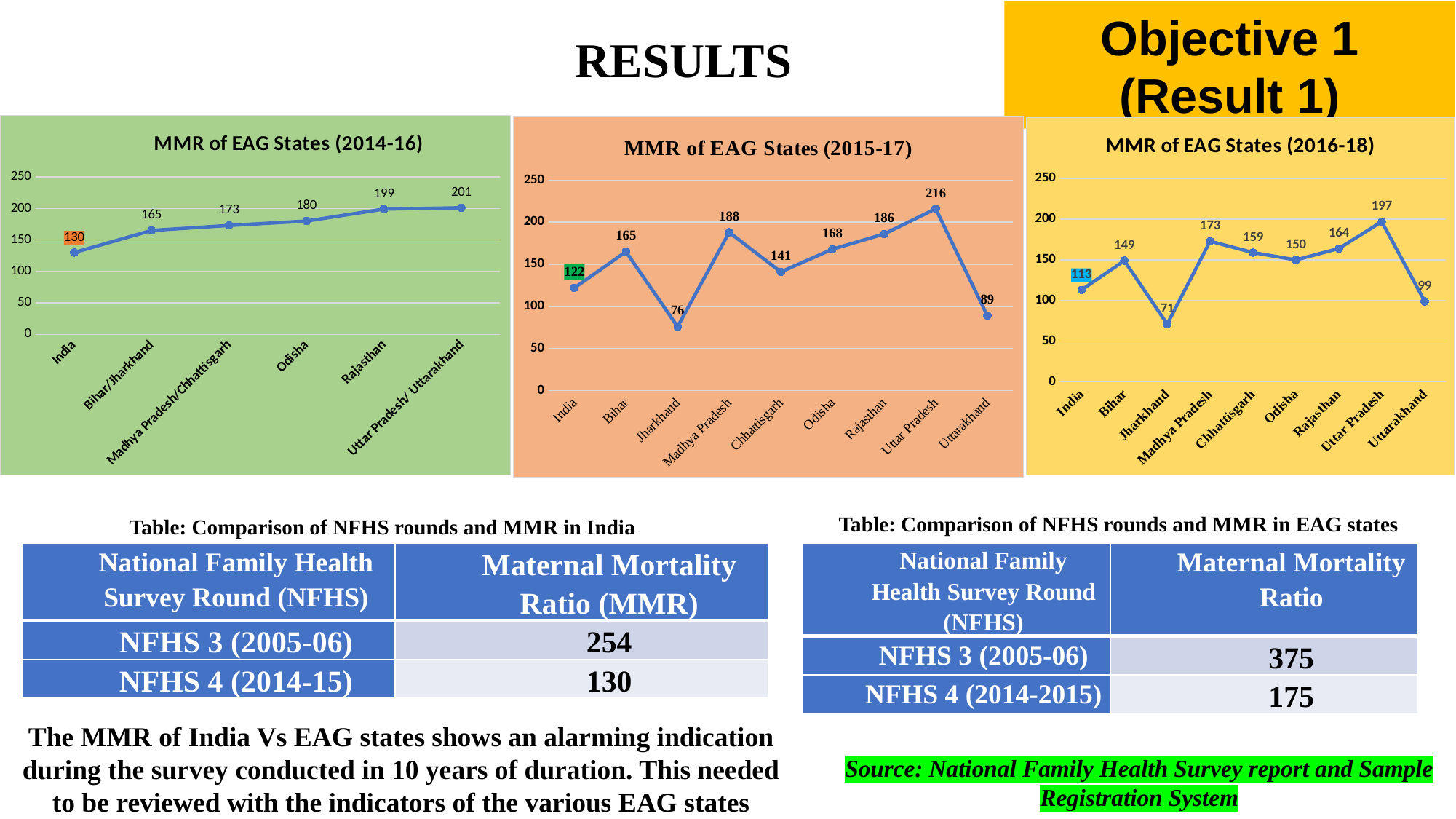

Objective 1 (Result 1)
RESULTS

### Chart: MMR of EAG States (2014-16)

| Category | MMR |
|---|---|
| India | 130.0 |
| Bihar/Jharkhand | 165.0 |
| Madhya Pradesh/Chhattisgarh | 173.0 |
| Odisha | 180.0 |
| Rajasthan | 199.0 |
| Uttar Pradesh/ Uttarakhand | 201.0 |

### Chart: MMR of EAG States (2015-17)

| Category | MMR |
|---|---|
| India | 122.0 |
| Bihar | 165.0 |
| Jharkhand | 76.0 |
| Madhya Pradesh | 188.0 |
| Chhattisgarh | 141.0 |
| Odisha | 168.0 |
| Rajasthan | 186.0 |
| Uttar Pradesh | 216.0 |
| Uttarakhand | 89.0 |

### Chart: MMR of EAG States (2016-18)

| Category | MMR |
|---|---|
| India | 113.0 |
| Bihar | 149.0 |
| Jharkhand | 71.0 |
| Madhya Pradesh | 173.0 |
| Chhattisgarh | 159.0 |
| Odisha | 150.0 |
| Rajasthan | 164.0 |
| Uttar Pradesh | 197.0 |
| Uttarakhand | 99.0 |
Table: Comparison of NFHS rounds and MMR in EAG states
Table: Comparison of NFHS rounds and MMR in India
| National Family Health Survey Round (NFHS) | Maternal Mortality Ratio (MMR) |
| --- | --- |
| NFHS 3 (2005-06) | 254 |
| NFHS 4 (2014-15) | 130 |
| National Family Health Survey Round (NFHS) | Maternal Mortality Ratio |
| --- | --- |
| NFHS 3 (2005-06) | 375 |
| NFHS 4 (2014-2015) | 175 |
The MMR of India Vs EAG states shows an alarming indication during the survey conducted in 10 years of duration. This needed to be reviewed with the indicators of the various EAG states
Source: National Family Health Survey report and Sample Registration System